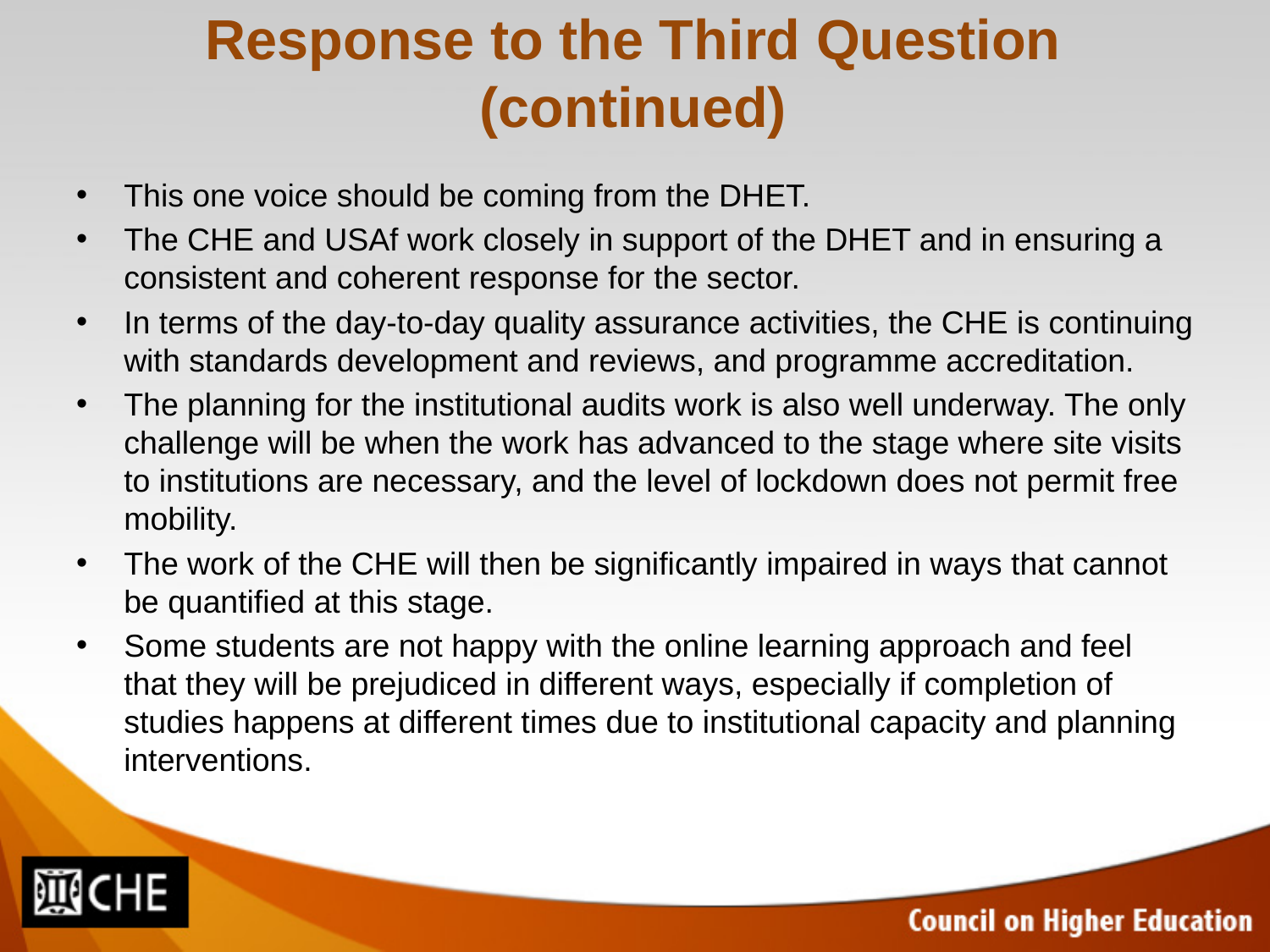

# Response to the Third Question (continued)
This one voice should be coming from the DHET.
The CHE and USAf work closely in support of the DHET and in ensuring a consistent and coherent response for the sector.
In terms of the day-to-day quality assurance activities, the CHE is continuing with standards development and reviews, and programme accreditation.
The planning for the institutional audits work is also well underway. The only challenge will be when the work has advanced to the stage where site visits to institutions are necessary, and the level of lockdown does not permit free mobility.
The work of the CHE will then be significantly impaired in ways that cannot be quantified at this stage.
Some students are not happy with the online learning approach and feel that they will be prejudiced in different ways, especially if completion of studies happens at different times due to institutional capacity and planning interventions.